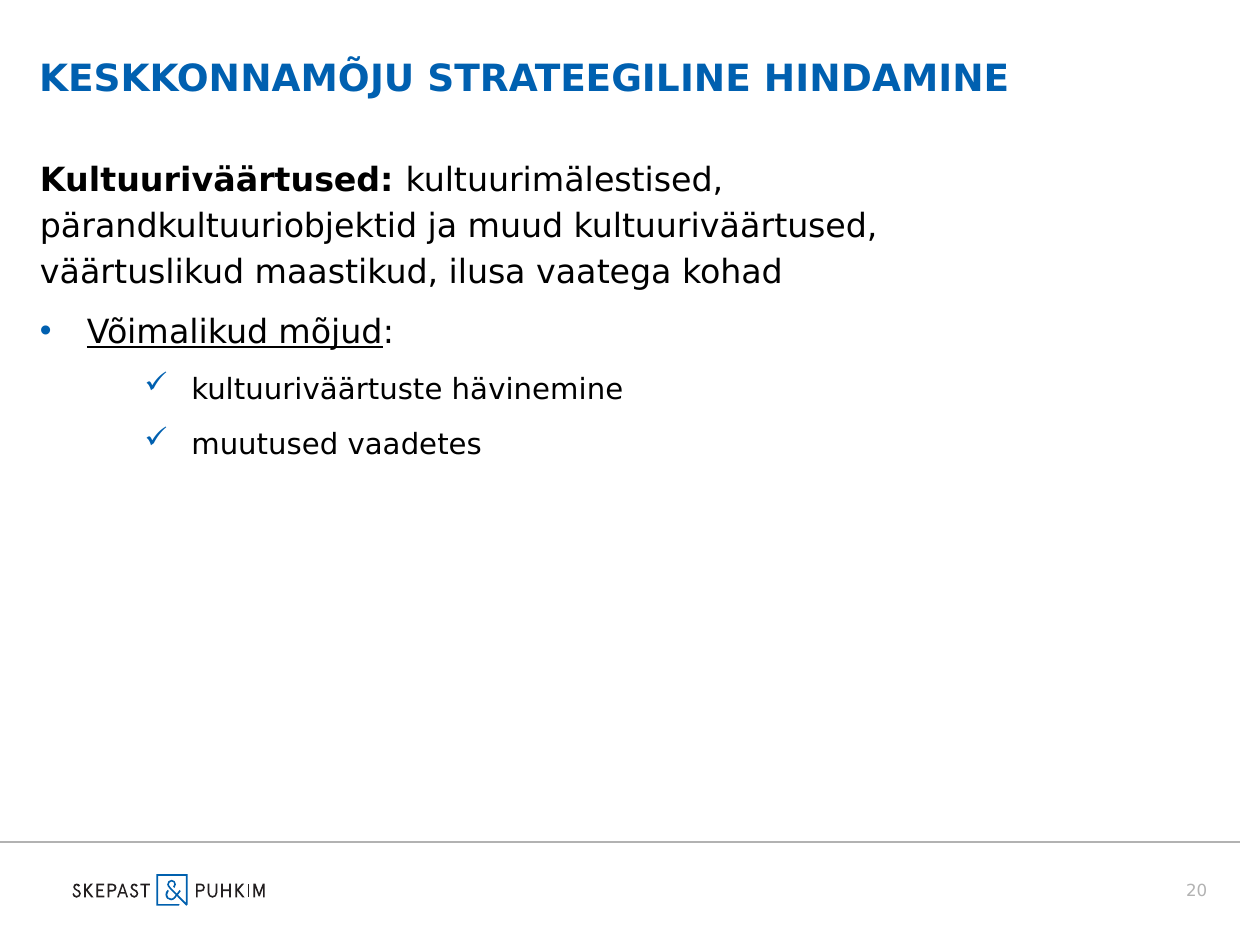

Keskkonnamõju strateegiline hindamine
Kultuuriväärtused: kultuurimälestised, pärandkultuuriobjektid ja muud kultuuriväärtused, väärtuslikud maastikud, ilusa vaatega kohad
Võimalikud mõjud:
kultuuriväärtuste hävinemine
muutused vaadetes

20